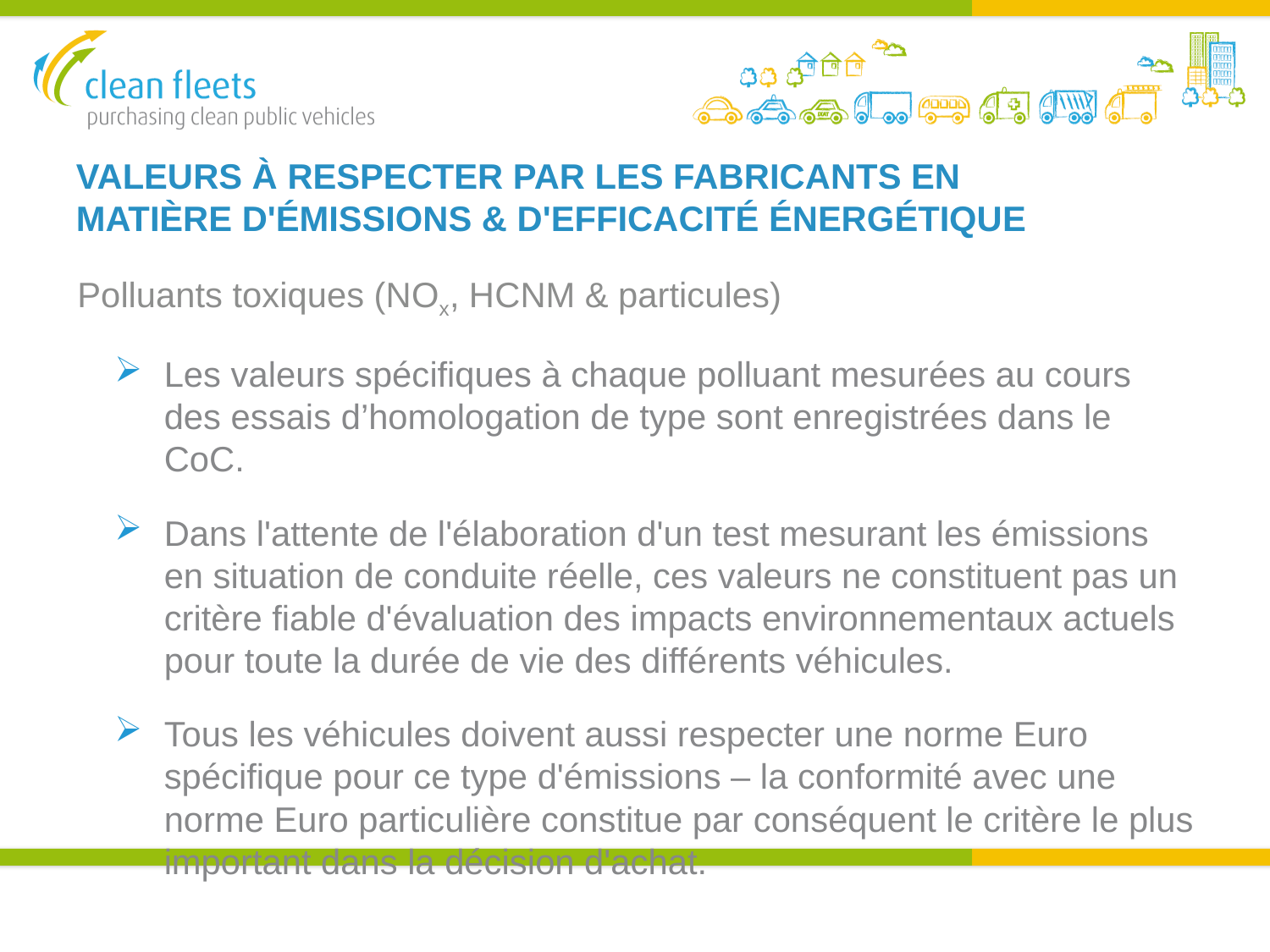

VALEURS À RESPECTER PAR LES FABRICANTS EN MATIÈRE D'ÉMISSIONS & D'EFFICACITÉ ÉNERGÉTIQUE
Polluants toxiques (NOx, HCNM & particules)
Les valeurs spécifiques à chaque polluant mesurées au cours des essais d’homologation de type sont enregistrées dans le CoC.
Dans l'attente de l'élaboration d'un test mesurant les émissions en situation de conduite réelle, ces valeurs ne constituent pas un critère fiable d'évaluation des impacts environnementaux actuels pour toute la durée de vie des différents véhicules.
Tous les véhicules doivent aussi respecter une norme Euro spécifique pour ce type d'émissions – la conformité avec une norme Euro particulière constitue par conséquent le critère le plus important dans la décision d'achat.